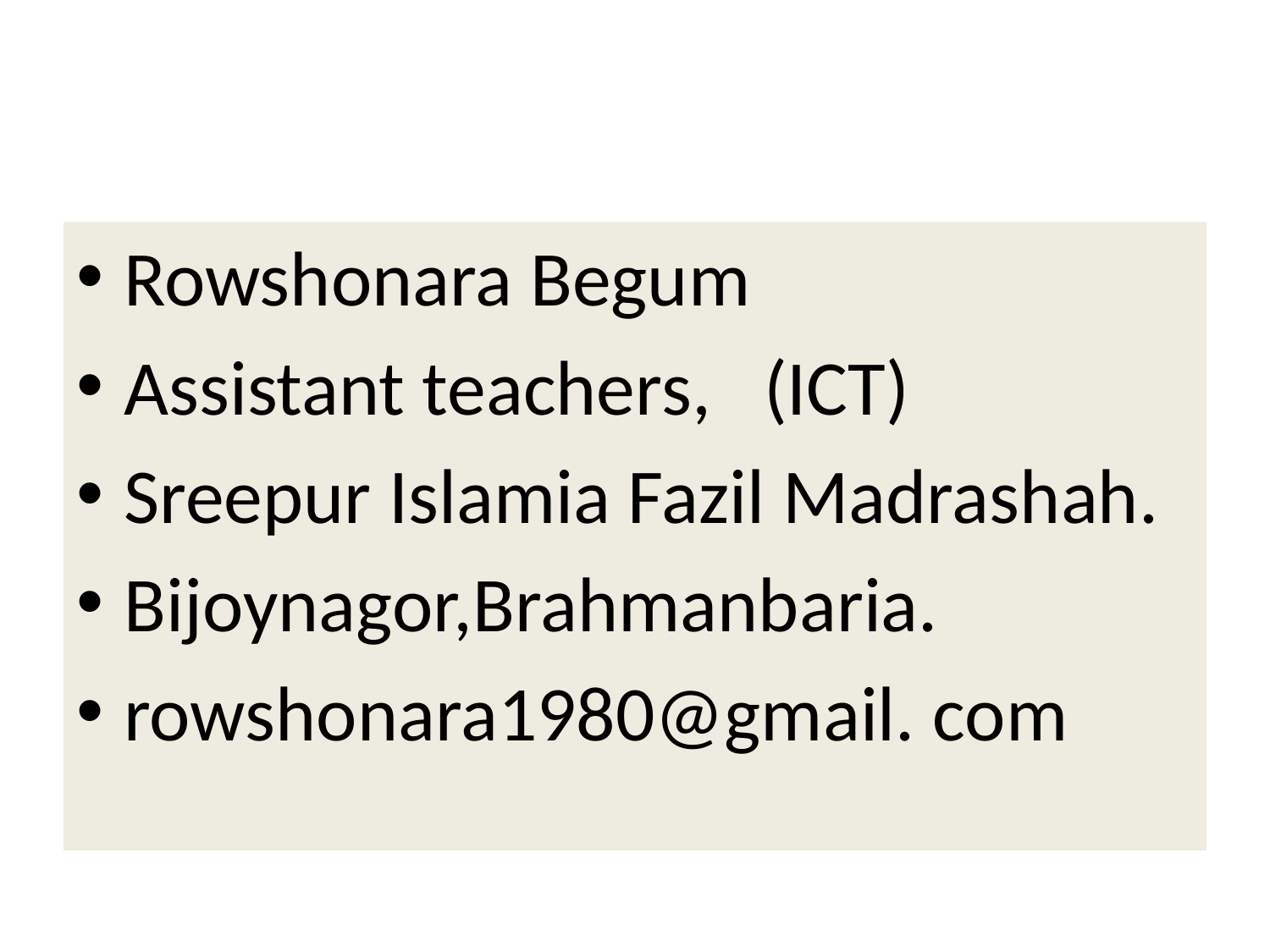

#
Rowshonara Begum
Assistant teachers,   (ICT)
Sreepur Islamia Fazil Madrashah.
Bijoynagor,Brahmanbaria.
rowshonara1980@gmail. com